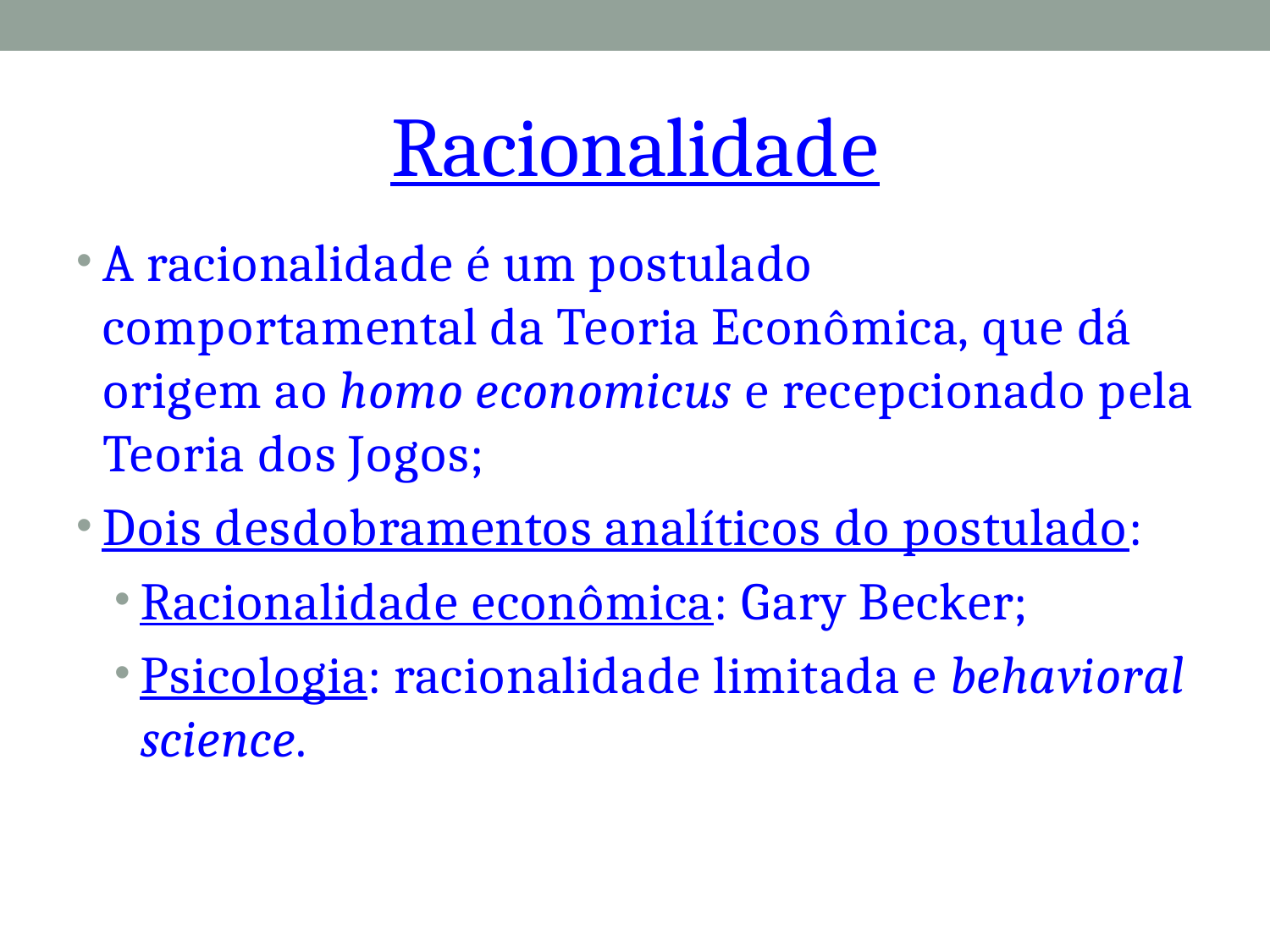

# Racionalidade
A racionalidade é um postulado comportamental da Teoria Econômica, que dá origem ao homo economicus e recepcionado pela Teoria dos Jogos;
Dois desdobramentos analíticos do postulado:
Racionalidade econômica: Gary Becker;
Psicologia: racionalidade limitada e behavioral science.